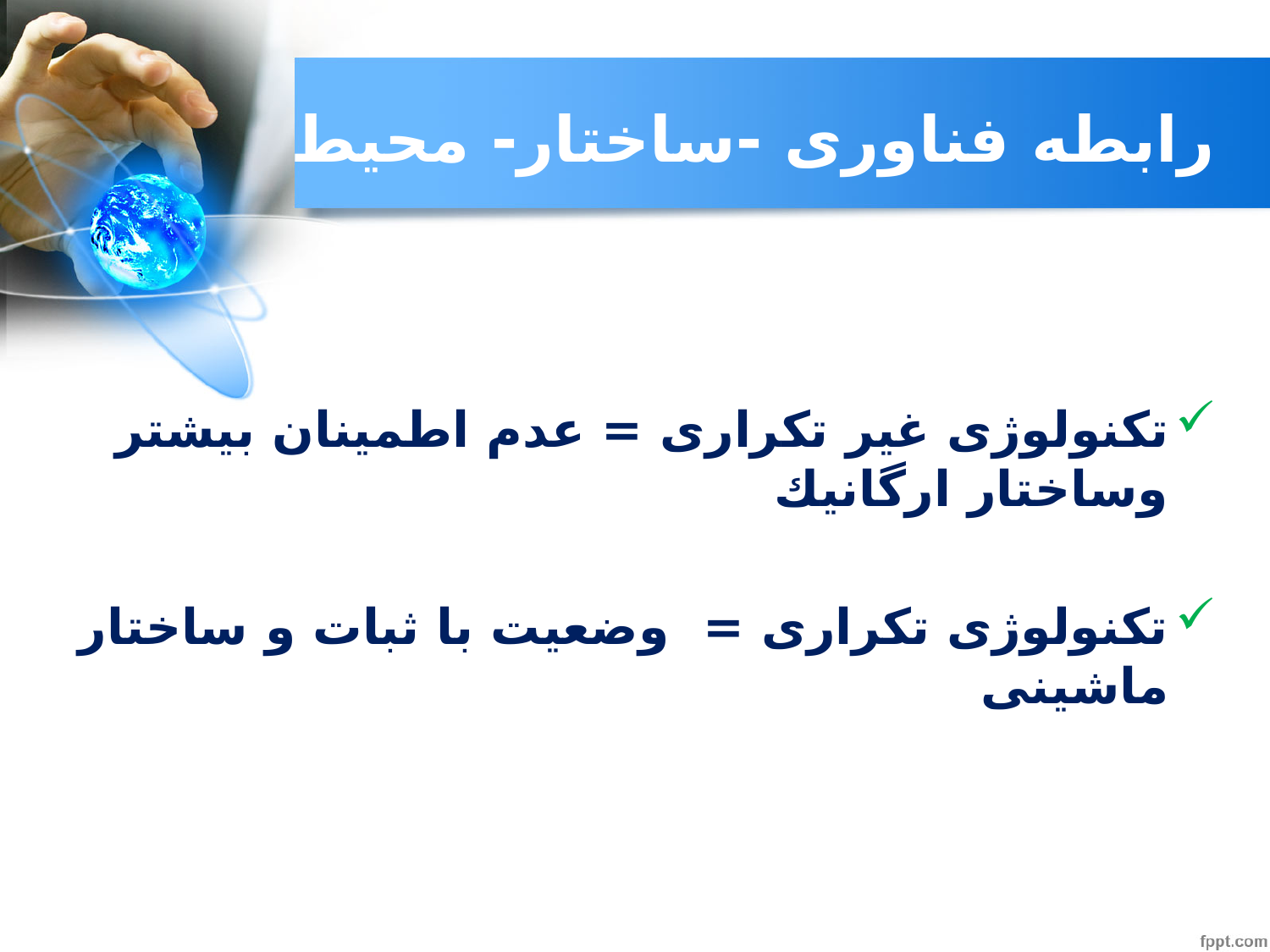

# رابطه فناوری -ساختار- محیط
تكنولوژی غیر تكراری = عدم اطمینان بیشتر وساختار ارگانیك

تكنولوژی تكراری =  وضعیت با ثبات و ساختار ماشینی